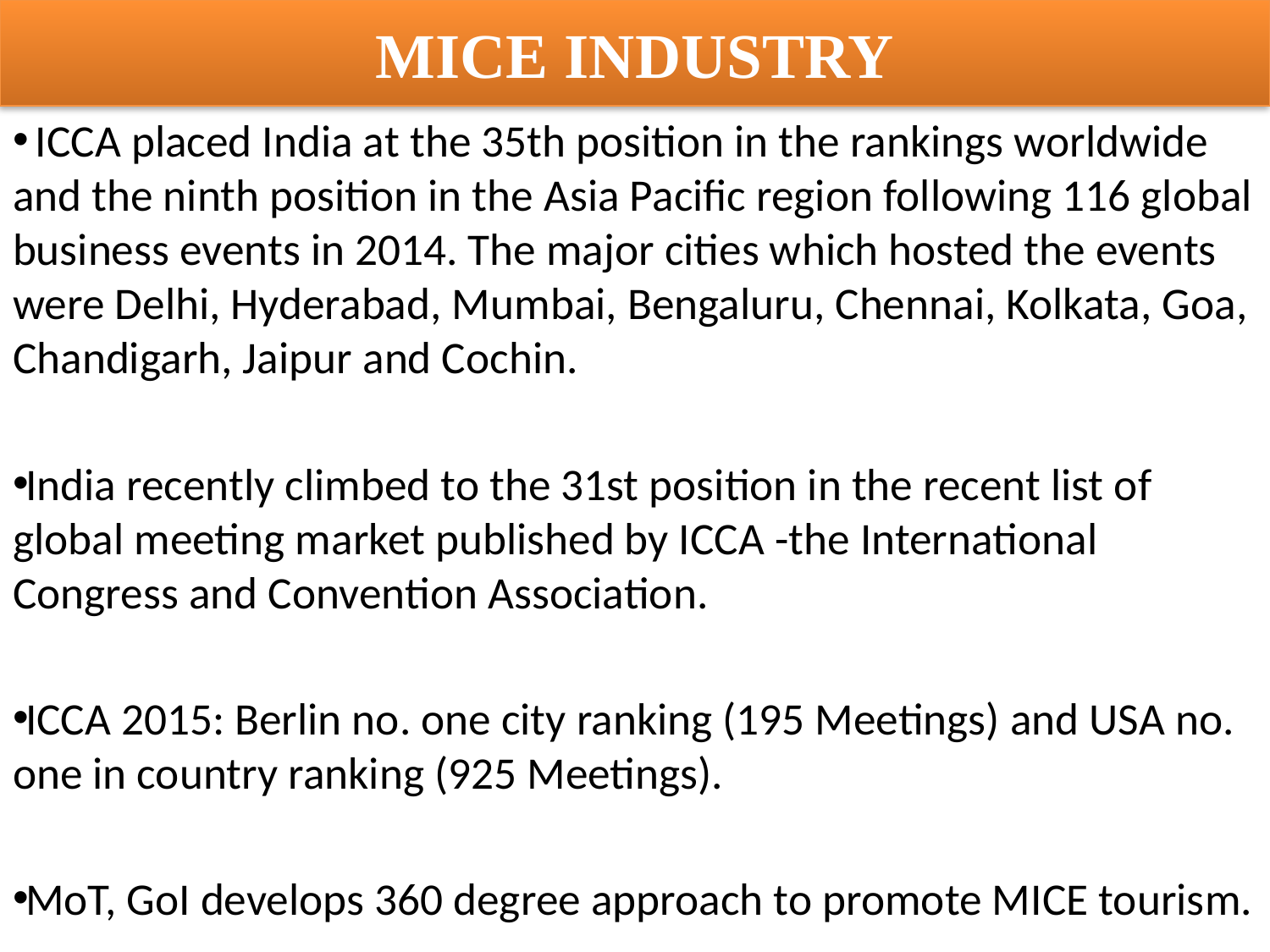

# MICE INDUSTRY
 ICCA placed India at the 35th position in the rankings worldwide and the ninth position in the Asia Pacific region following 116 global business events in 2014. The major cities which hosted the events were Delhi, Hyderabad, Mumbai, Bengaluru, Chennai, Kolkata, Goa, Chandigarh, Jaipur and Cochin.

India recently climbed to the 31st position in the recent list of global meeting market published by ICCA -the International Congress and Convention Association.

ICCA 2015: Berlin no. one city ranking (195 Meetings) and USA no. one in country ranking (925 Meetings).

MoT, GoI develops 360 degree approach to promote MICE tourism.